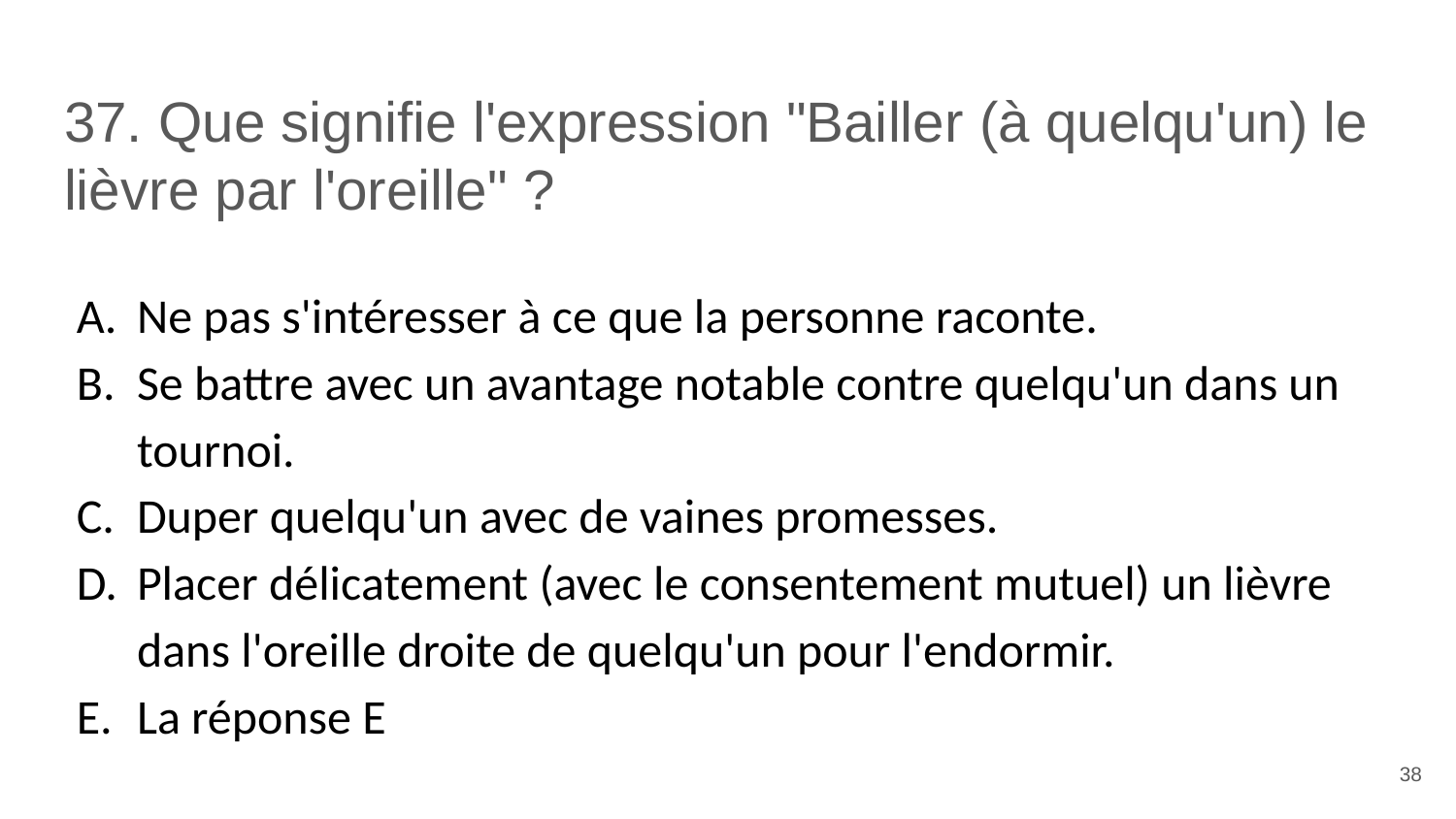

# 37. Que signifie l'expression "Bailler (à quelqu'un) le lièvre par l'oreille" ?

Ne pas s'intéresser à ce que la personne raconte.
Se battre avec un avantage notable contre quelqu'un dans un tournoi.
Duper quelqu'un avec de vaines promesses.
Placer délicatement (avec le consentement mutuel) un lièvre dans l'oreille droite de quelqu'un pour l'endormir.
La réponse E

38